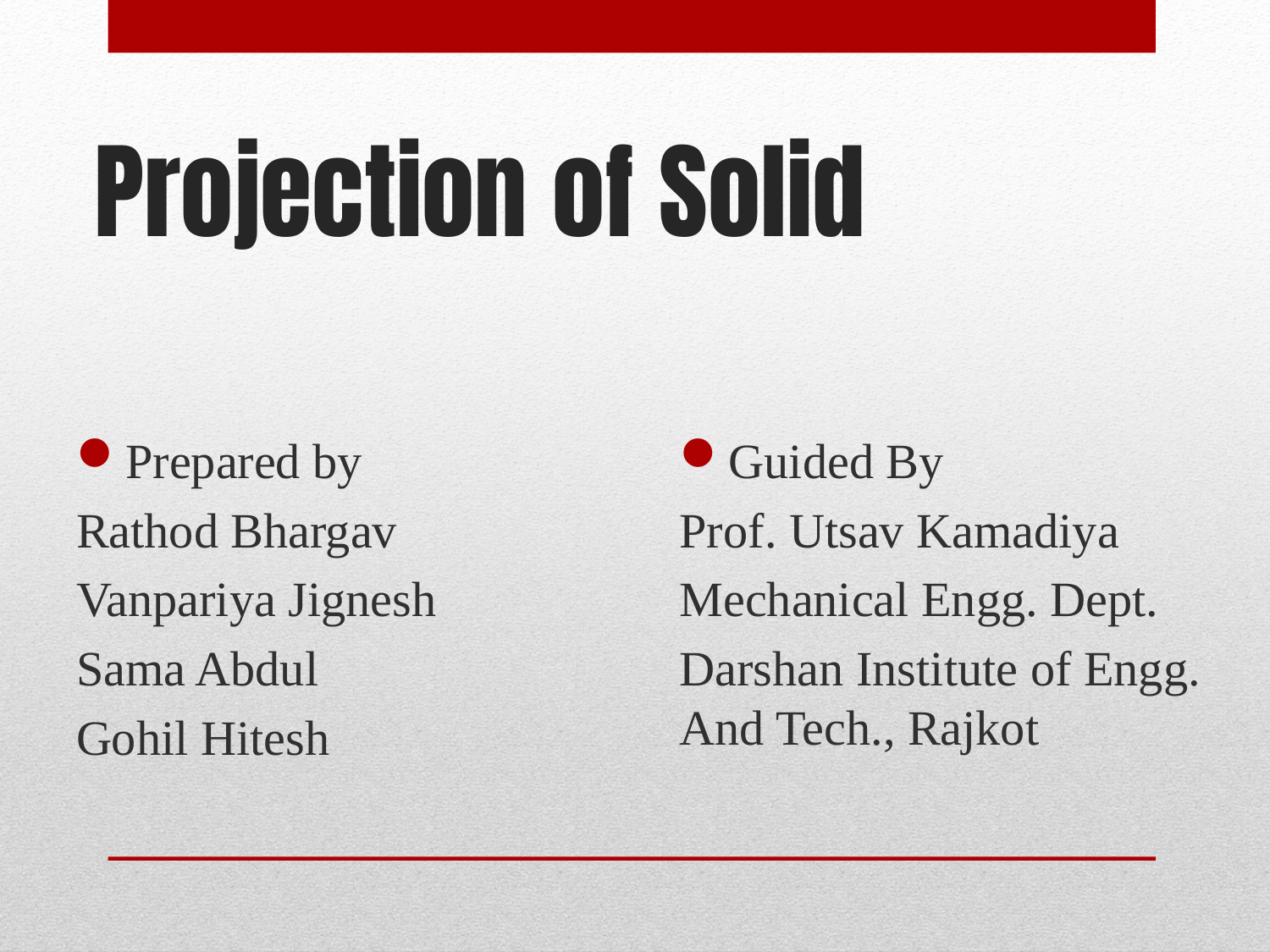

# Projection of Solid
Prepared by
Rathod Bhargav
Vanpariya Jignesh
Sama Abdul
Gohil Hitesh

Guided By
Prof. Utsav Kamadiya
Mechanical Engg. Dept.
Darshan Institute of Engg. And Tech., Rajkot